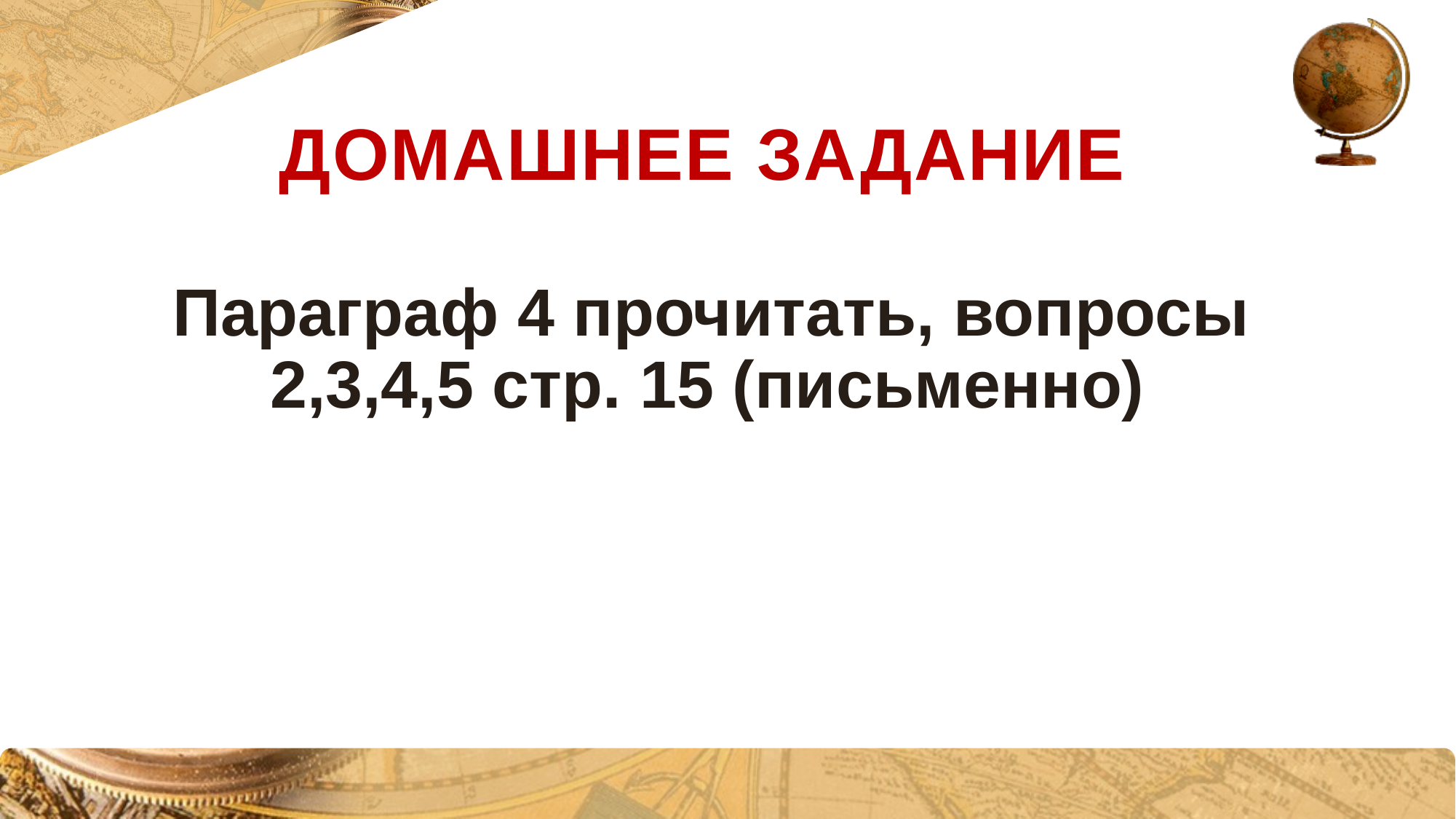

# Домашнее задание
Параграф 4 прочитать, вопросы 2,3,4,5 стр. 15 (письменно)